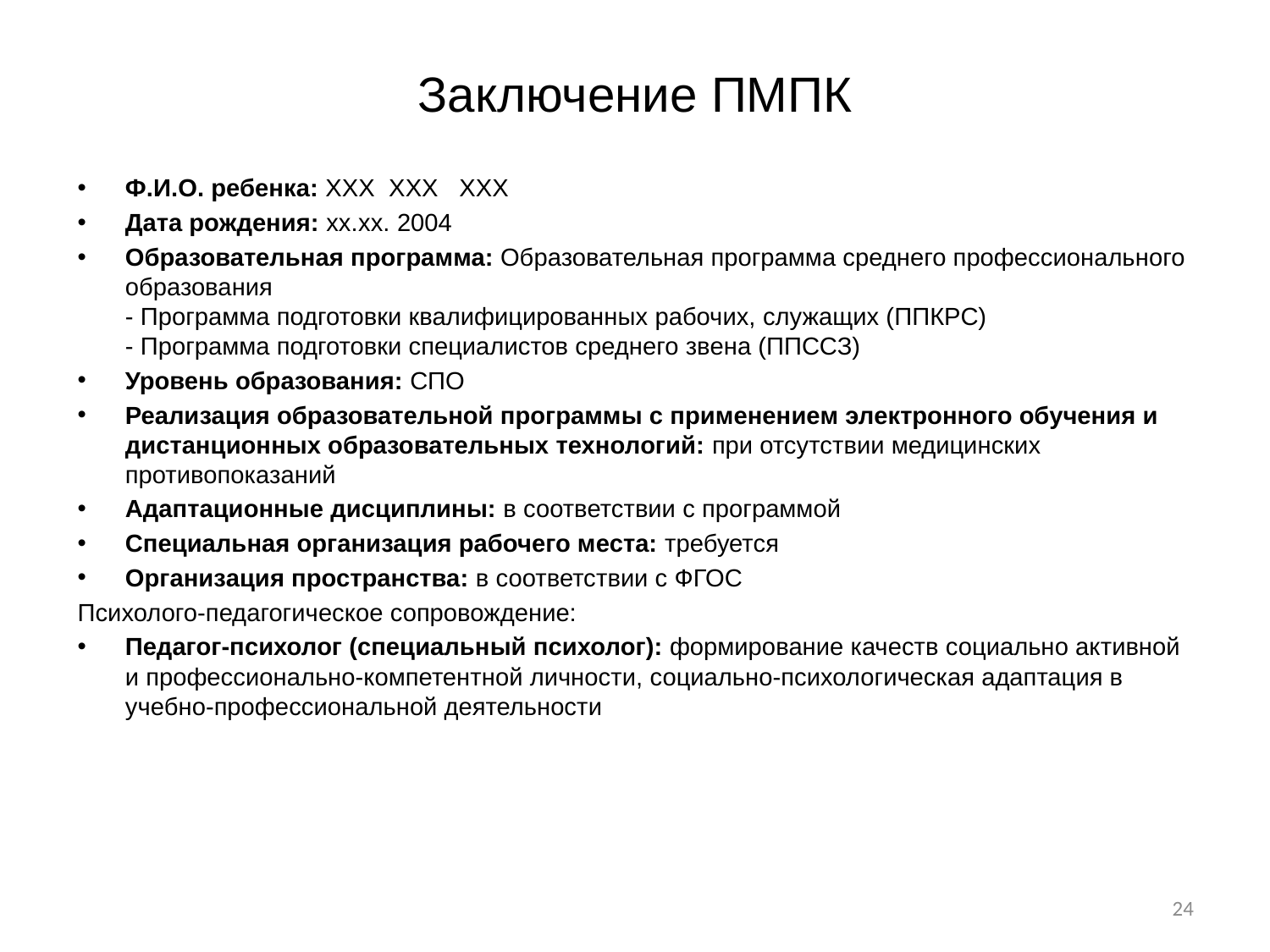

# Заключение ПМПК
Ф.И.О. ребенка: ХХХ  ХХХ   ХХХ
Дата рождения: хх.хх. 2004
Образовательная программа: Образовательная программа среднего профессионального образования
- Программа подготовки квалифицированных рабочих, служащих (ППКРС)
- Программа подготовки специалистов среднего звена (ППССЗ)
Уровень образования: СПО
Реализация образовательной программы с применением электронного обучения и дистанционных образовательных технологий: при отсутствии медицинских противопоказаний
Адаптационные дисциплины: в соответствии с программой
Специальная организация рабочего места: требуется
Организация пространства: в соответствии с ФГОС
Психолого-педагогическое сопровождение:
Педагог-психолог (специальный психолог): формирование качеств социально активной и профессионально-компетентной личности, социально-психологическая адаптация в учебно-профессиональной деятельности

24